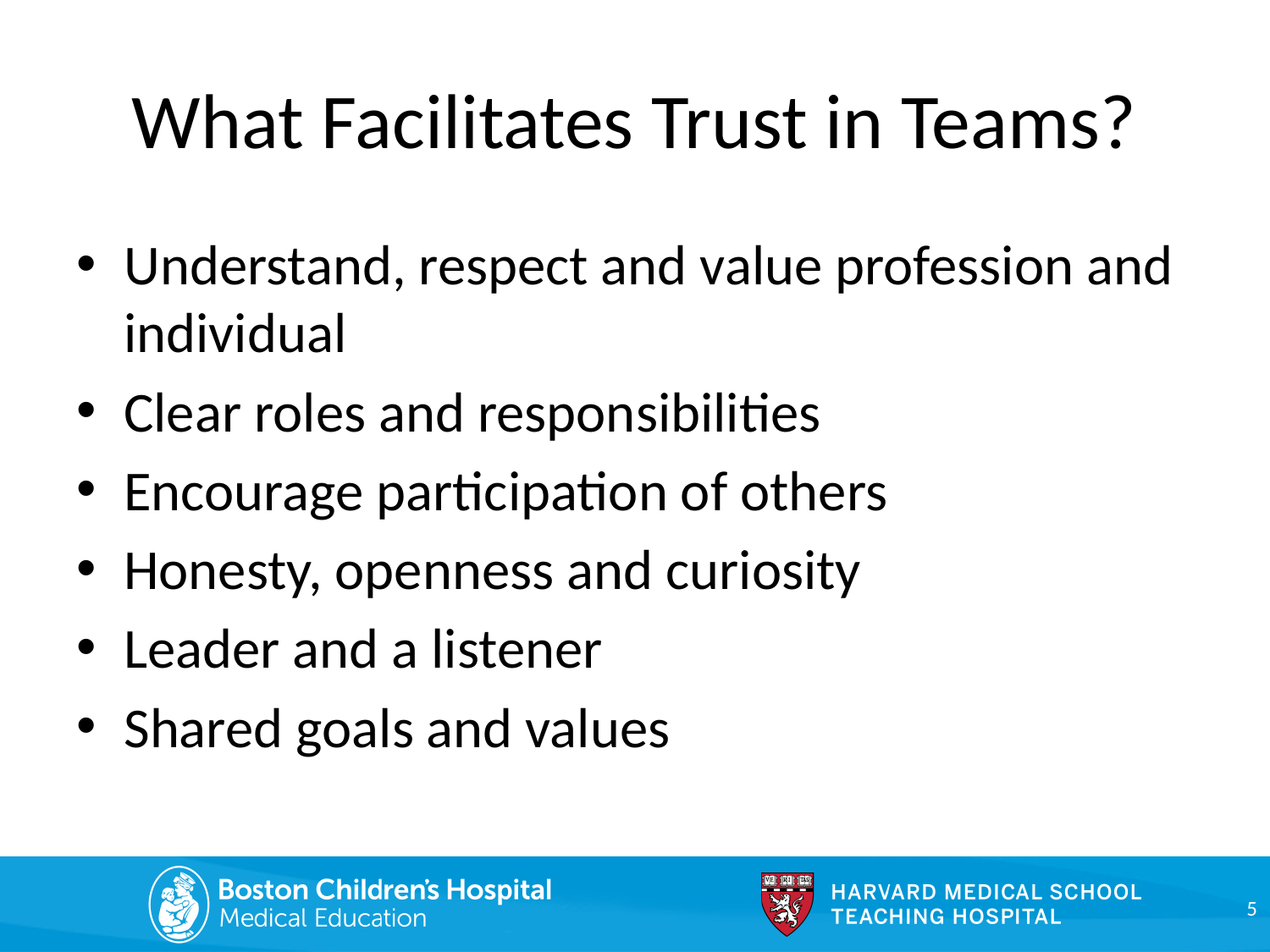

# What Facilitates Trust in Teams?
Understand, respect and value profession and individual
Clear roles and responsibilities
Encourage participation of others
Honesty, openness and curiosity
Leader and a listener
Shared goals and values

5